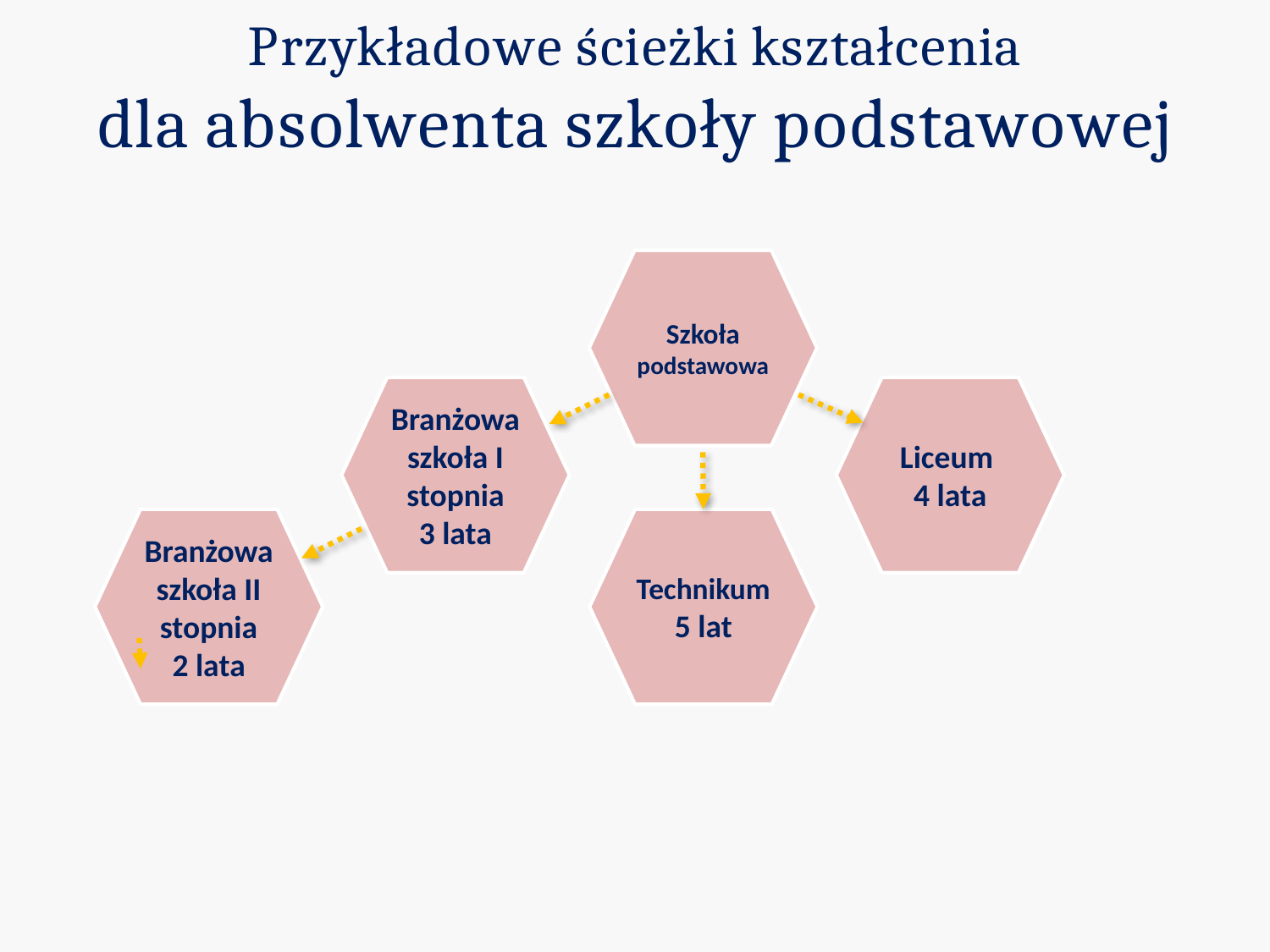

Przykładowe ścieżki kształcenia
dla absolwenta szkoły podstawowej
Szkoła podstawowa
Branżowa szkoła I stopnia
3 lata
Liceum
4 lata
Technikum
5 lat
Branżowa szkoła II stopnia
2 lata